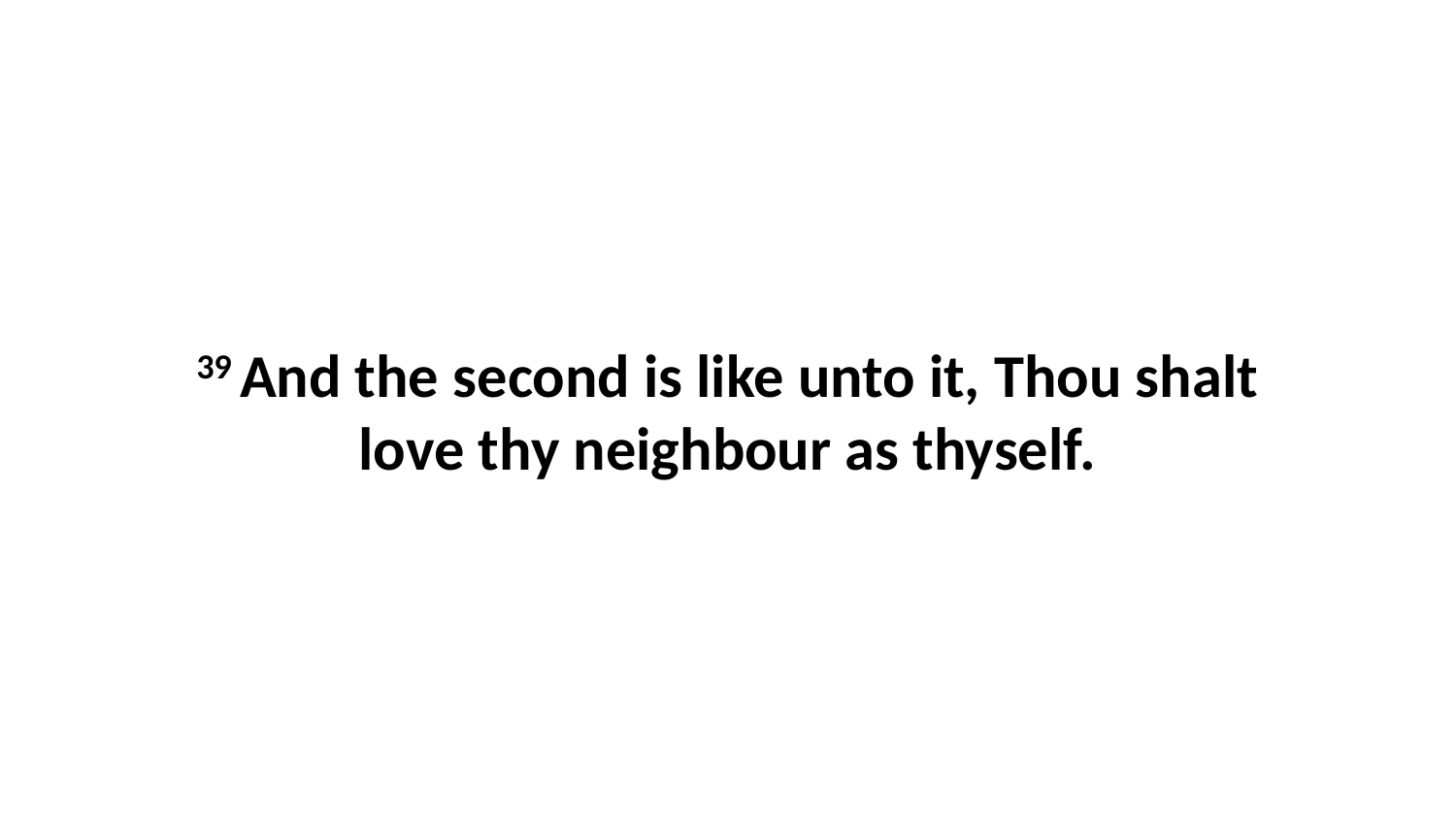

39 And the second is like unto it, Thou shalt love thy neighbour as thyself.